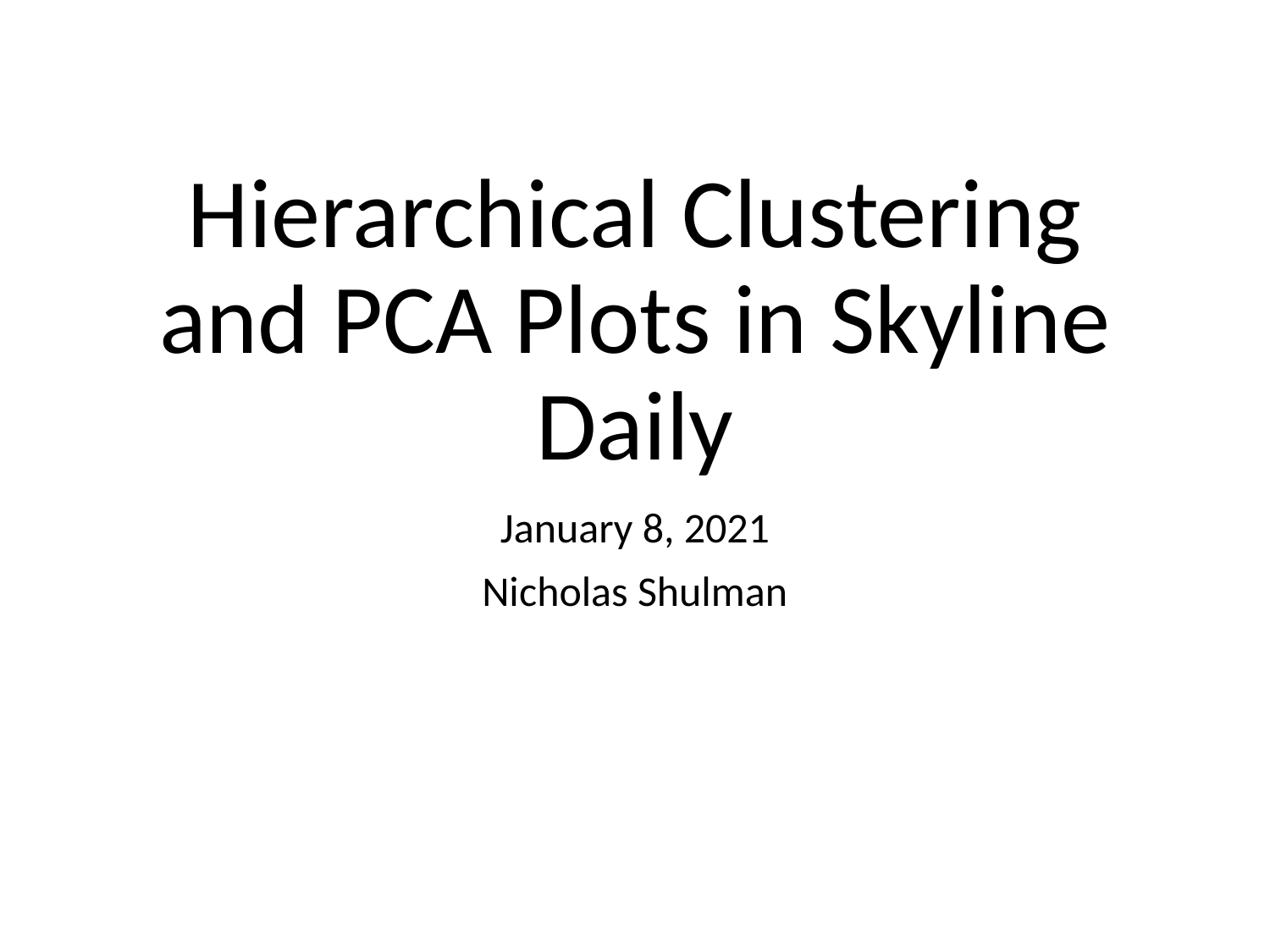

# Hierarchical Clustering and PCA Plots in Skyline Daily
January 8, 2021
Nicholas Shulman